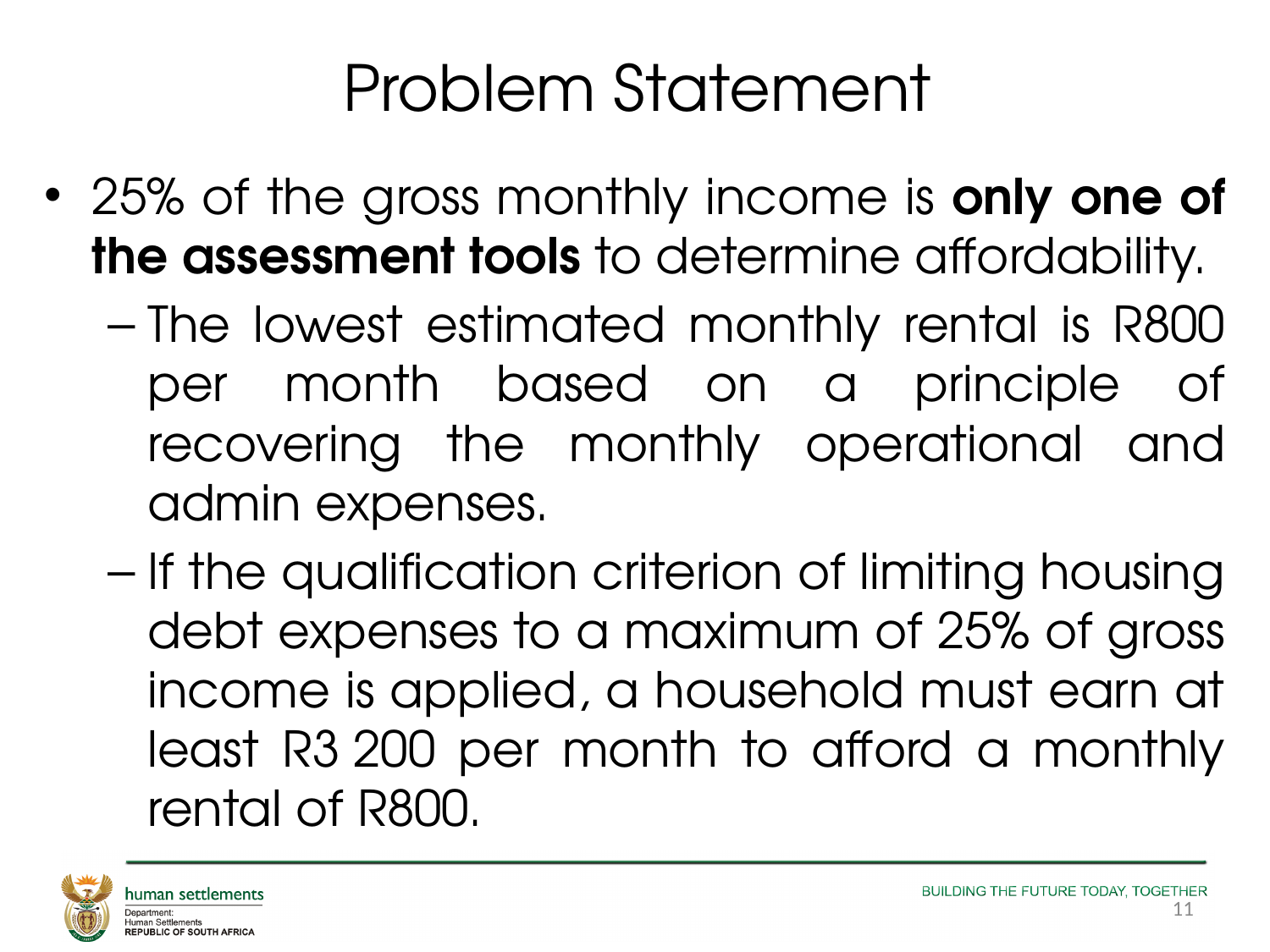

# Problem Statement
25% of the gross monthly income is only one of the assessment tools to determine affordability.
The lowest estimated monthly rental is R800 per month based on a principle of recovering the monthly operational and admin expenses.
If the qualification criterion of limiting housing debt expenses to a maximum of 25% of gross income is applied, a household must earn at least R3 200 per month to afford a monthly rental of R800.
11